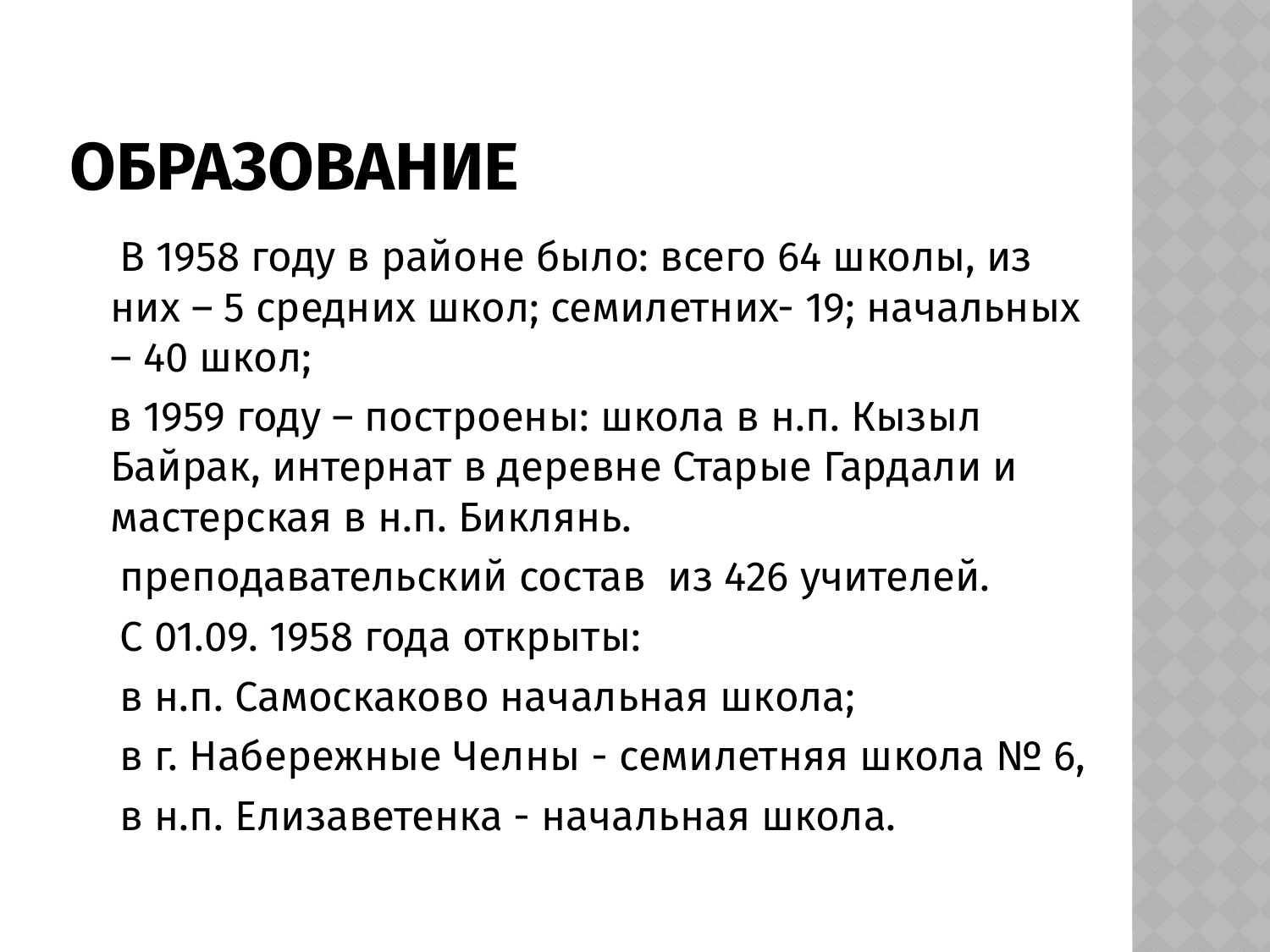

# образование
    В 1958 году в районе было: всего 64 школы, из них – 5 средних школ; семилетних- 19; начальных – 40 школ;
   в 1959 году – построены: школа в н.п. Кызыл Байрак, интернат в деревне Старые Гардали и мастерская в н.п. Биклянь.
    преподавательский состав  из 426 учителей.
    С 01.09. 1958 года открыты:
    в н.п. Самоскаково начальная школа;
    в г. Набережные Челны - семилетняя школа № 6,
    в н.п. Елизаветенка - начальная школа.